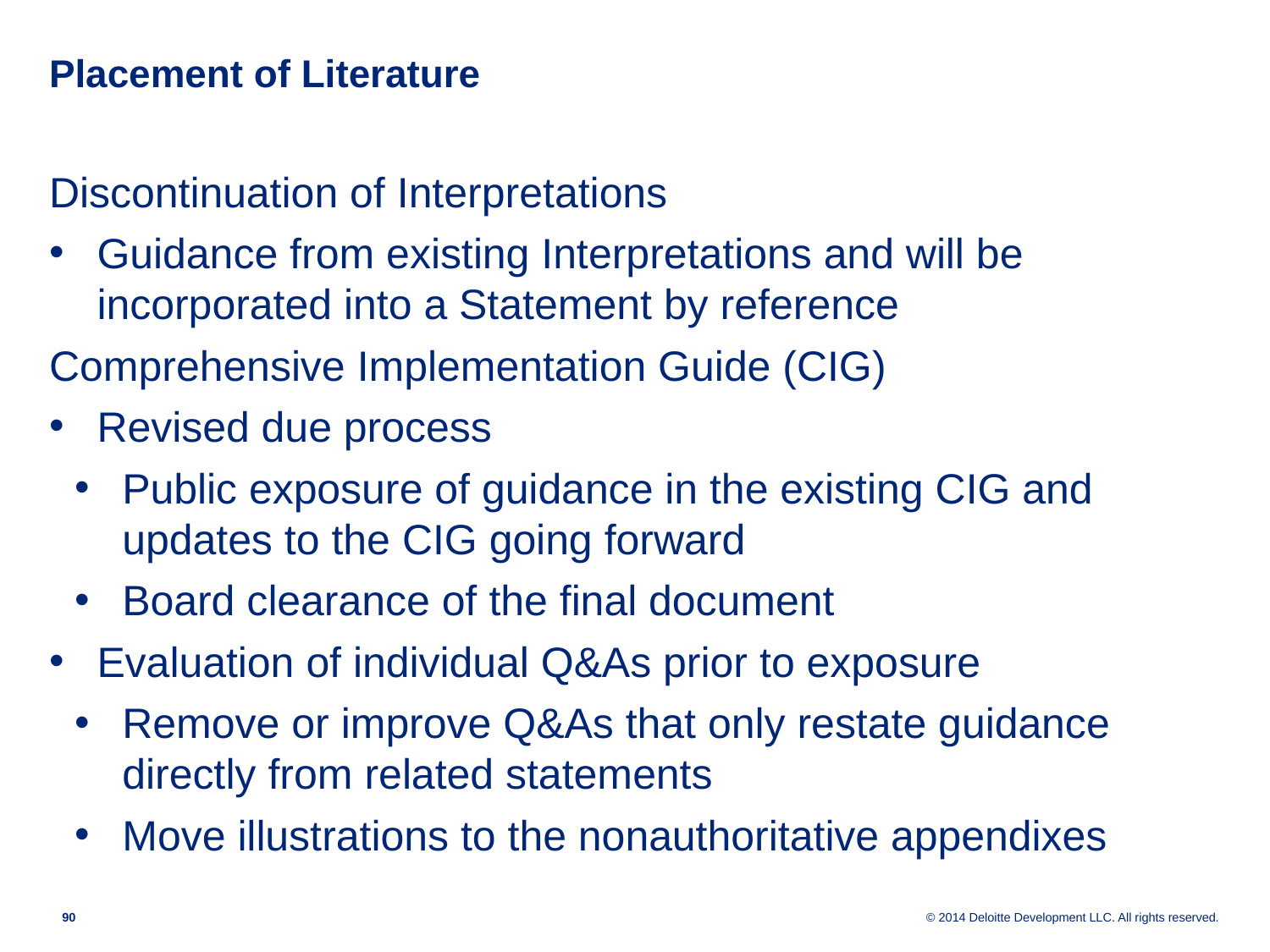

# Placement of Literature
Discontinuation of Interpretations
Guidance from existing Interpretations and will be incorporated into a Statement by reference
Comprehensive Implementation Guide (CIG)
Revised due process
Public exposure of guidance in the existing CIG and updates to the CIG going forward
Board clearance of the final document
Evaluation of individual Q&As prior to exposure
Remove or improve Q&As that only restate guidance directly from related statements
Move illustrations to the nonauthoritative appendixes

90